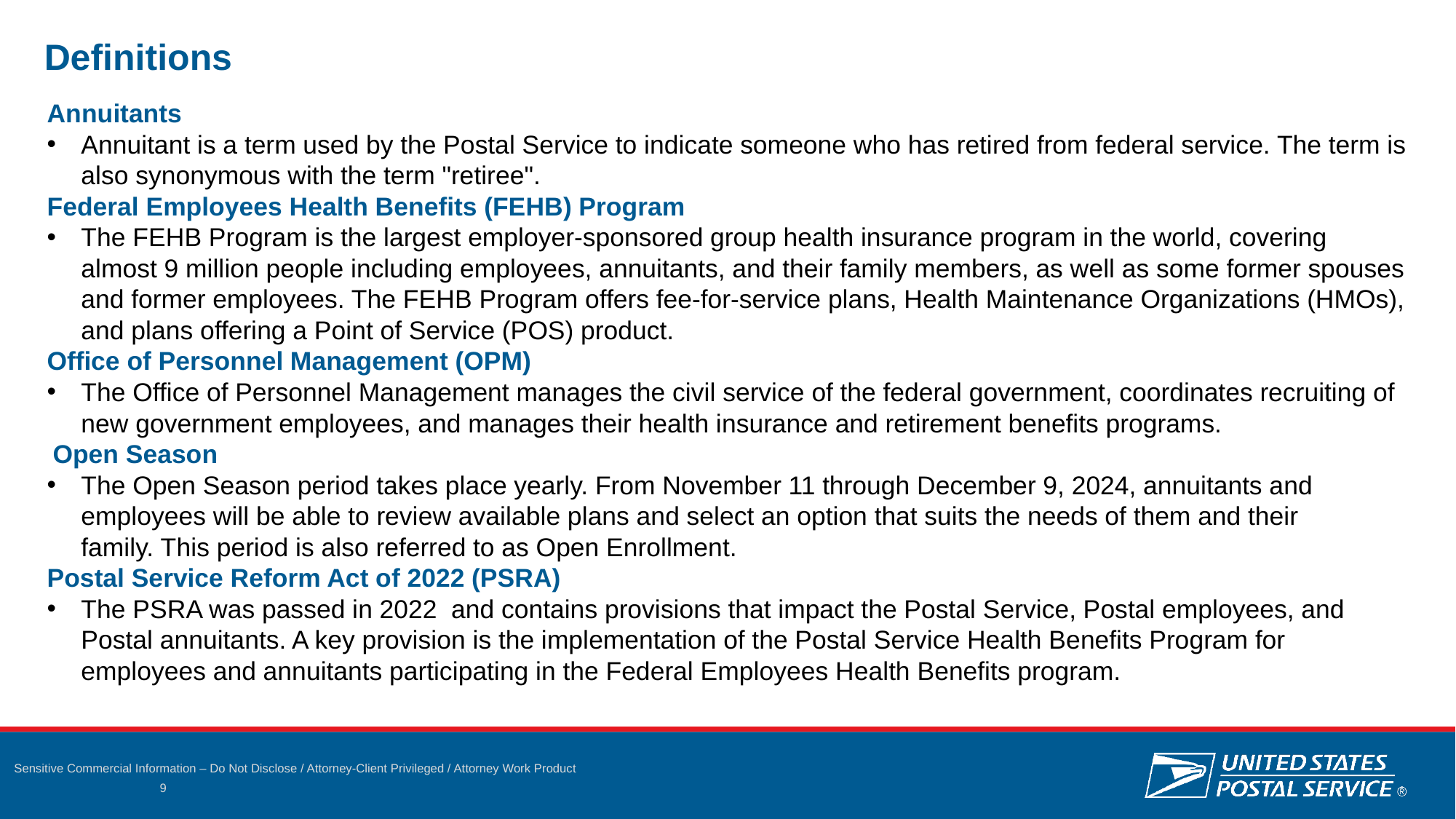

Definitions
Annuitants
Annuitant is a term used by the Postal Service to indicate someone who has retired from federal service. The term is also synonymous with the term "retiree".
Federal Employees Health Benefits (FEHB) Program
The FEHB Program is the largest employer-sponsored group health insurance program in the world, covering almost 9 million people including employees, annuitants, and their family members, as well as some former spouses and former employees. The FEHB Program offers fee-for-service plans, Health Maintenance Organizations (HMOs), and plans offering a Point of Service (POS) product.
Office of Personnel Management (OPM)
The Office of Personnel Management manages the civil service of the federal government, coordinates recruiting of new government employees, and manages their health insurance and retirement benefits programs.
 Open Season
The Open Season period takes place yearly. From November 11 through December 9, 2024, annuitants and employees will be able to review available plans and select an option that suits the needs of them and their family. This period is also referred to as Open Enrollment.
Postal Service Reform Act of 2022 (PSRA)
The PSRA was passed in 2022  and contains provisions that impact the Postal Service, Postal employees, and Postal annuitants. A key provision is the implementation of the Postal Service Health Benefits Program for employees and annuitants participating in the Federal Employees Health Benefits program.

9